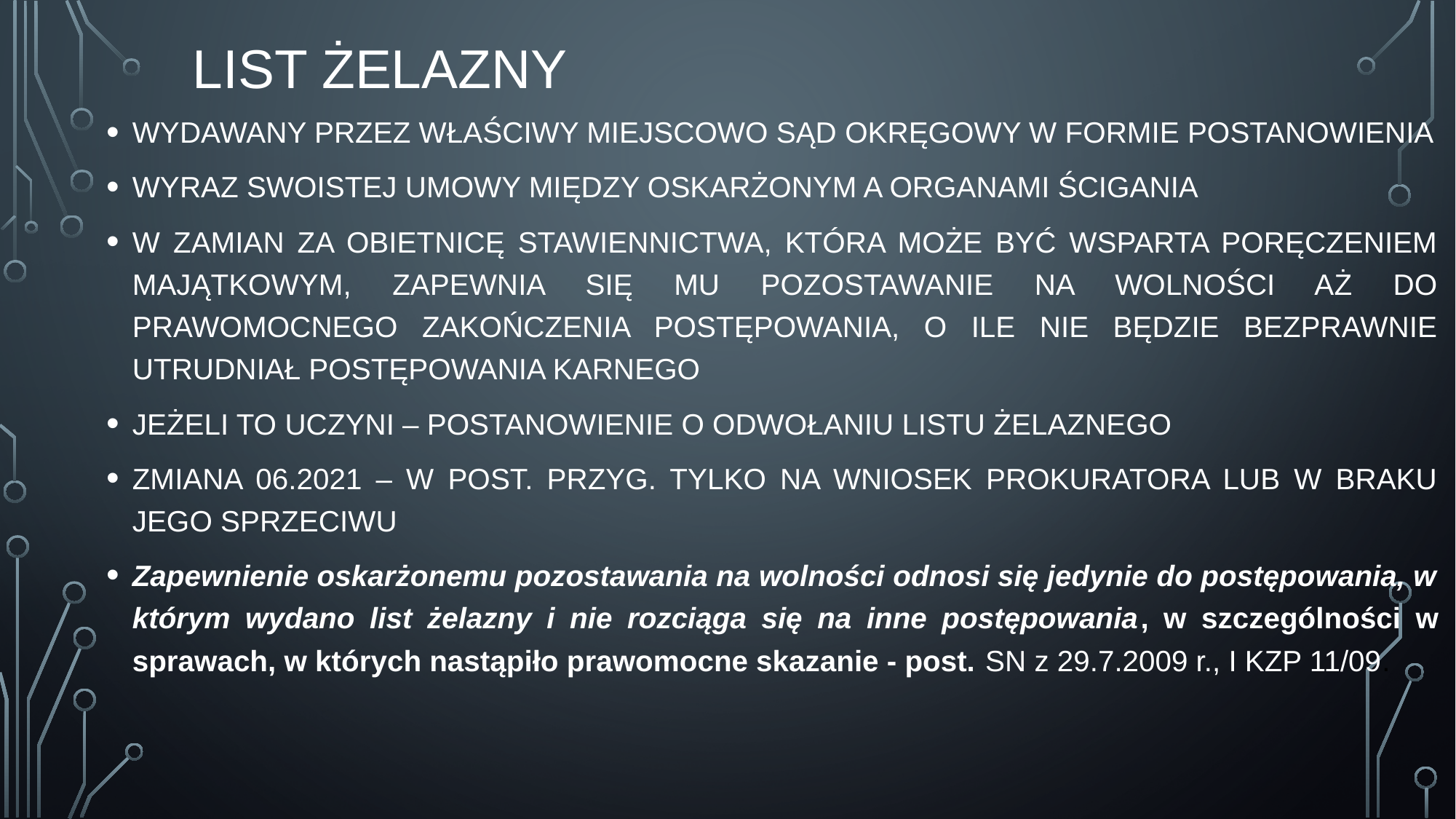

# LIST ŻELAZNY
WYDAWANY PRZEZ WŁAŚCIWY MIEJSCOWO SĄD OKRĘGOWY W FORMIE POSTANOWIENIA
WYRAZ SWOISTEJ UMOWY MIĘDZY OSKARŻONYM A ORGANAMI ŚCIGANIA
W ZAMIAN ZA OBIETNICĘ STAWIENNICTWA, KTÓRA MOŻE BYĆ WSPARTA PORĘCZENIEM MAJĄTKOWYM, ZAPEWNIA SIĘ MU POZOSTAWANIE NA WOLNOŚCI AŻ DO PRAWOMOCNEGO ZAKOŃCZENIA POSTĘPOWANIA, O ILE NIE BĘDZIE BEZPRAWNIE UTRUDNIAŁ POSTĘPOWANIA KARNEGO
JEŻELI TO UCZYNI – POSTANOWIENIE O ODWOŁANIU LISTU ŻELAZNEGO
ZMIANA 06.2021 – W POST. PRZYG. TYLKO NA WNIOSEK PROKURATORA LUB W BRAKU JEGO SPRZECIWU
Zapewnienie oskarżonemu pozostawania na wolności odnosi się jedynie do postępowania, w którym wydano list żelazny i nie rozciąga się na inne postępowania, w szczególności w sprawach, w których nastąpiło prawomocne skazanie - post. SN z 29.7.2009 r., I KZP 11/09.